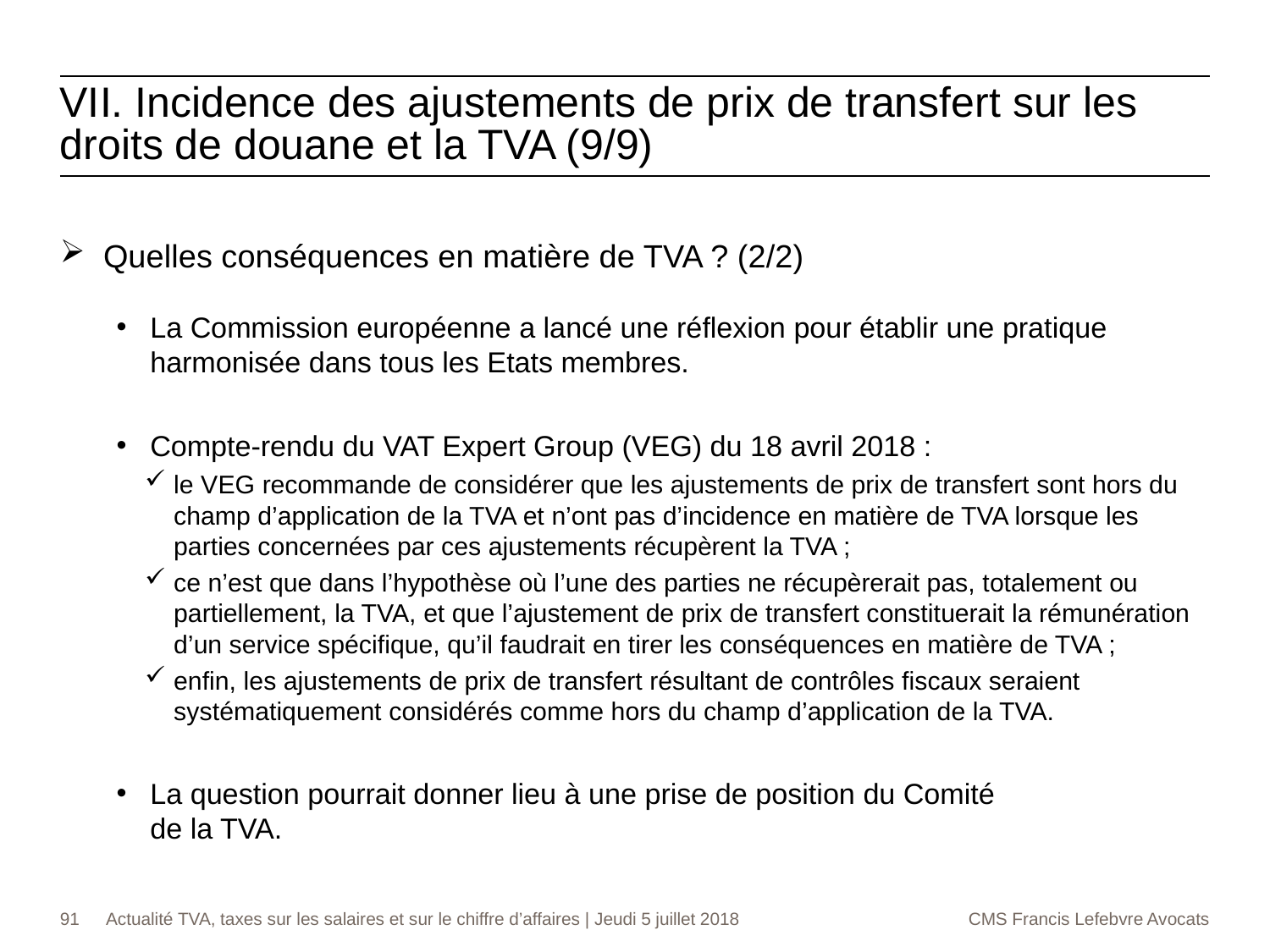

VII. Incidence des ajustements de prix de transfert sur les droits de douane et la TVA (9/9)
Quelles conséquences en matière de TVA ? (2/2)

La Commission européenne a lancé une réflexion pour établir une pratique harmonisée dans tous les Etats membres.

Compte-rendu du VAT Expert Group (VEG) du 18 avril 2018 :
le VEG recommande de considérer que les ajustements de prix de transfert sont hors du champ d’application de la TVA et n’ont pas d’incidence en matière de TVA lorsque les parties concernées par ces ajustements récupèrent la TVA ;
ce n’est que dans l’hypothèse où l’une des parties ne récupèrerait pas, totalement ou partiellement, la TVA, et que l’ajustement de prix de transfert constituerait la rémunération d’un service spécifique, qu’il faudrait en tirer les conséquences en matière de TVA ;
enfin, les ajustements de prix de transfert résultant de contrôles fiscaux seraient systématiquement considérés comme hors du champ d’application de la TVA.

La question pourrait donner lieu à une prise de position du Comité
de la TVA.

91